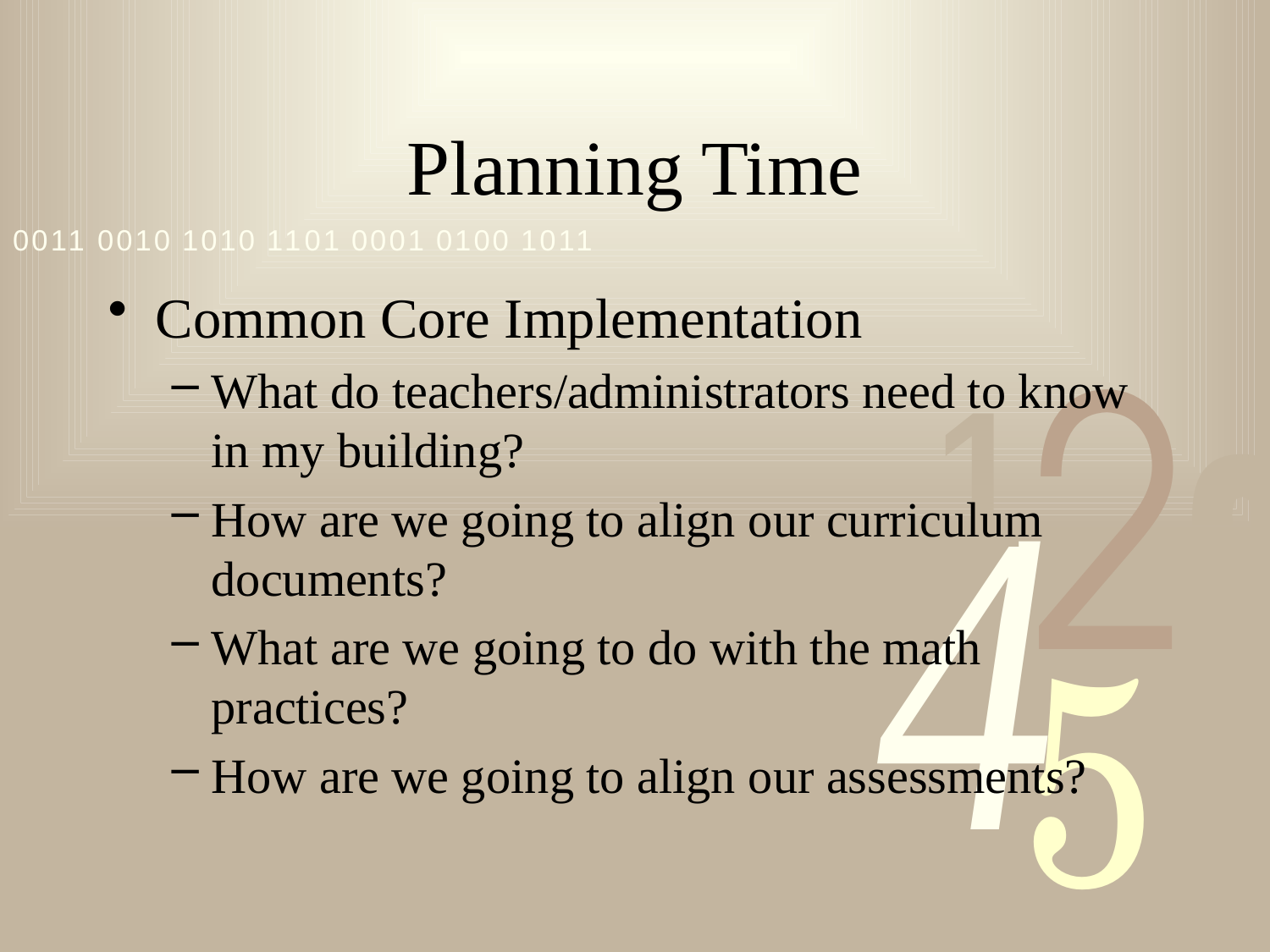

# Planning Time
Common Core Implementation
What do teachers/administrators need to know in my building?
How are we going to align our curriculum documents?
What are we going to do with the math practices?
How are we going to align our assessments?